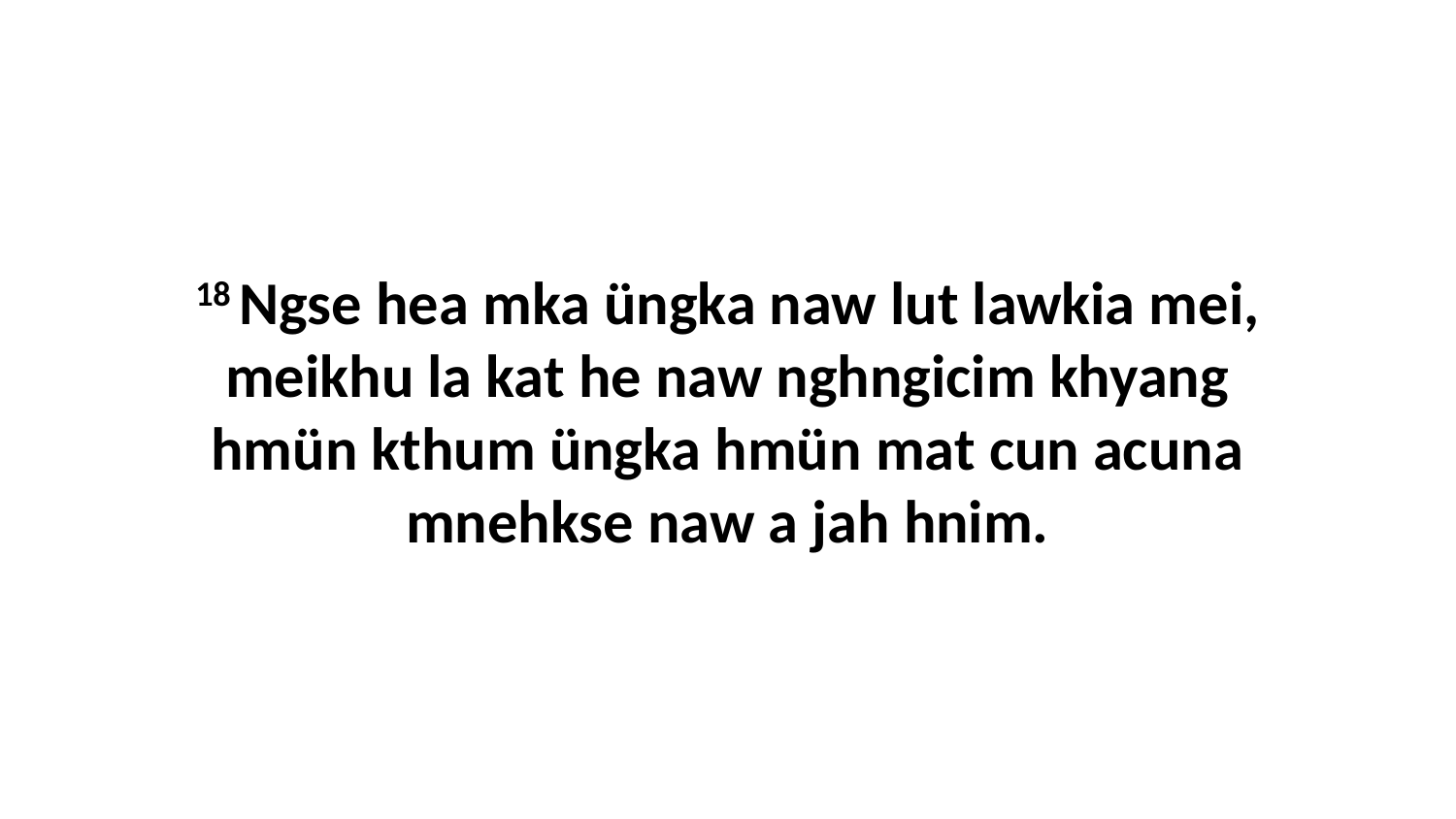

18 Ngse hea mka üngka naw lut lawkia mei, meikhu la kat he naw nghngicim khyang hmün kthum üngka hmün mat cun acuna mnehkse naw a jah hnim.